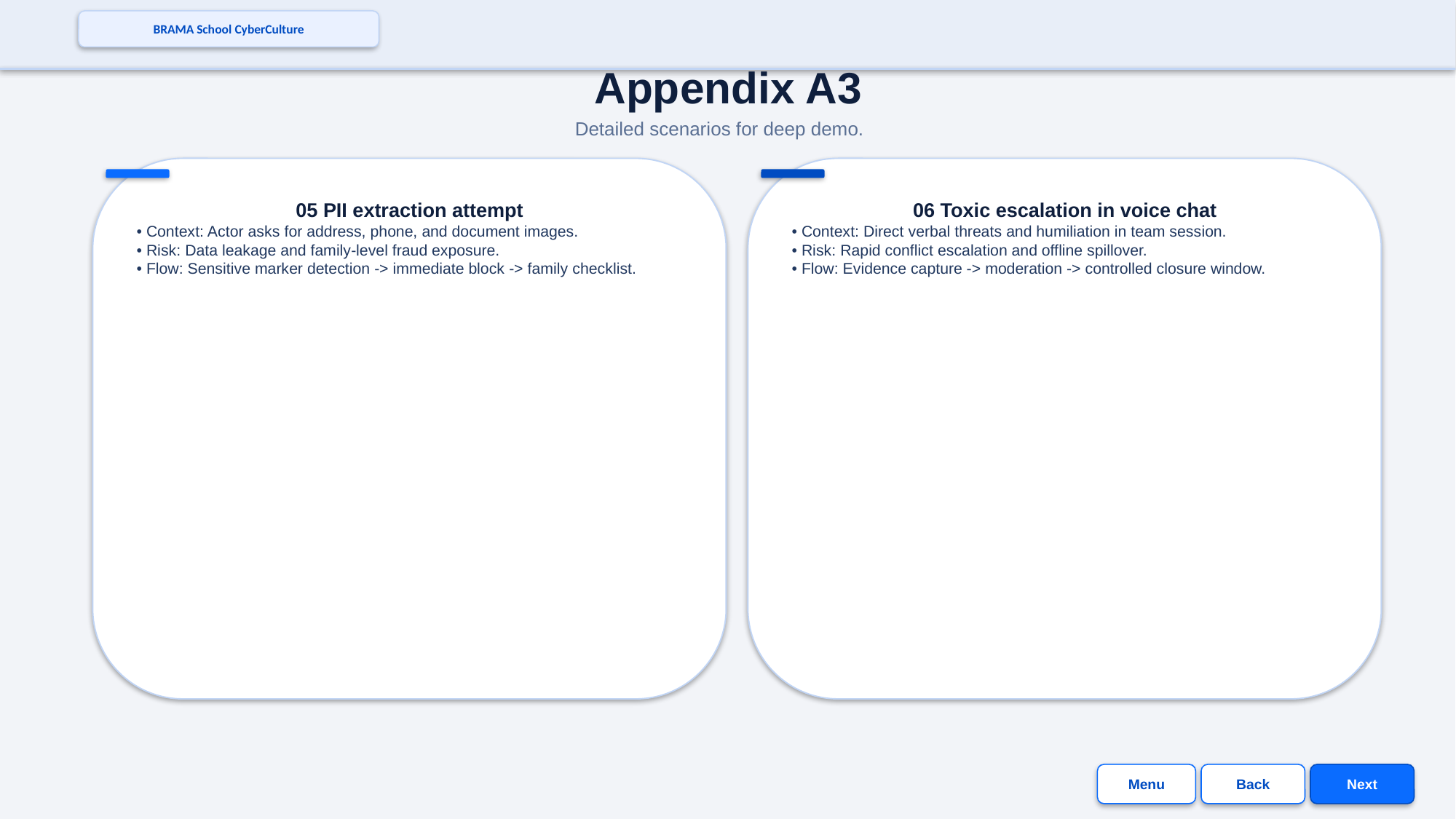

BRAMA School CyberCulture
Appendix A3

Detailed scenarios for deep demo.
05 PII extraction attempt
• Context: Actor asks for address, phone, and document images.
• Risk: Data leakage and family-level fraud exposure.
• Flow: Sensitive marker detection -> immediate block -> family checklist.
06 Toxic escalation in voice chat
• Context: Direct verbal threats and humiliation in team session.
• Risk: Rapid conflict escalation and offline spillover.
• Flow: Evidence capture -> moderation -> controlled closure window.

Menu
Back
Next